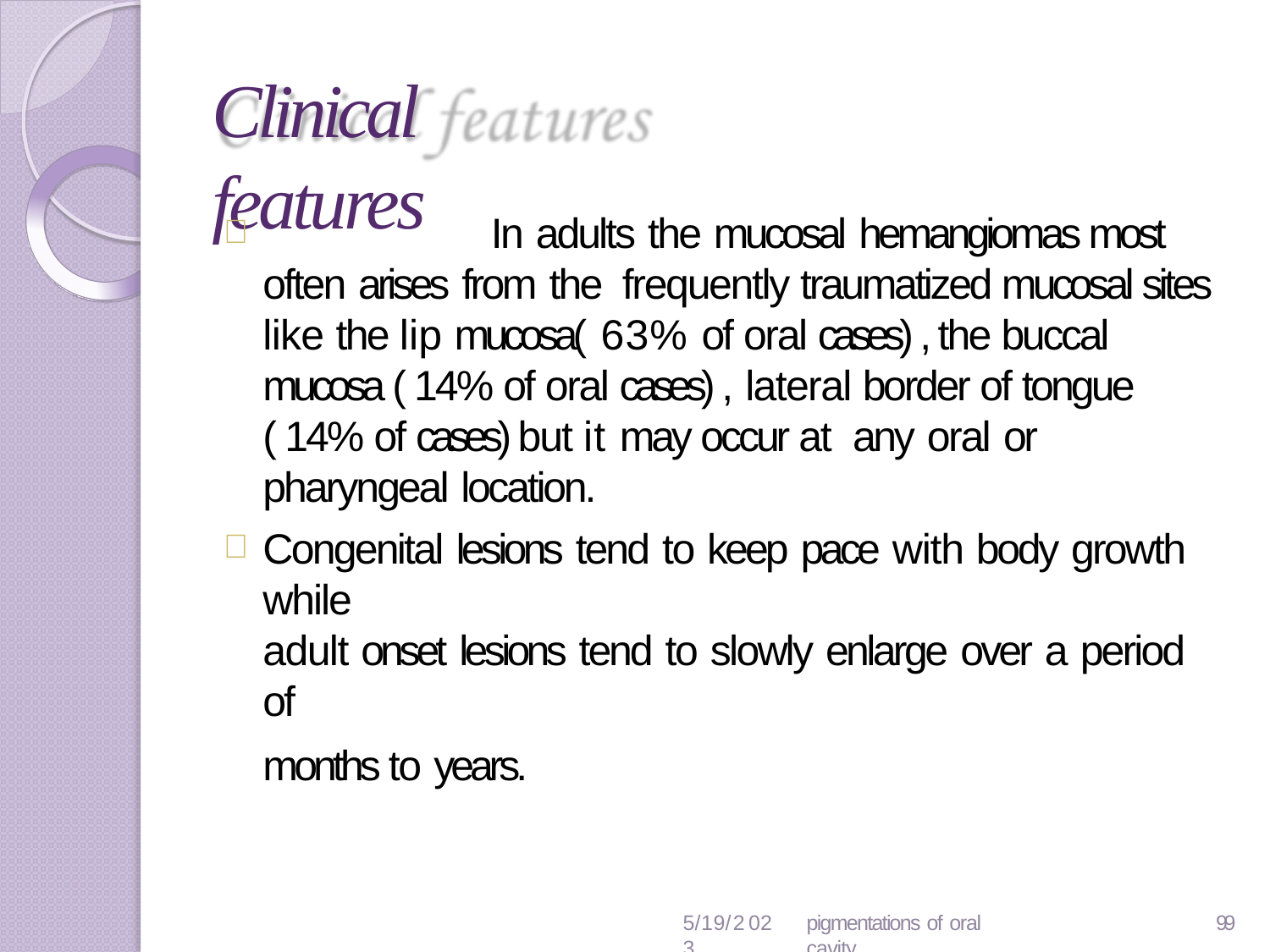

# Clinical features
	In adults the mucosal hemangiomas most often arises from the  frequently traumatized mucosal sites like the lip mucosa(  63% of oral cases) , the buccal mucosa ( 14% of oral cases) ,  lateral border of tongue ( 14% of cases) but it may occur at  any oral or pharyngeal location.
Congenital lesions tend to keep pace with body growth while
adult onset lesions tend to slowly enlarge over a period of
months to years.
5/19/2023
pigmentations of oral cavity
99